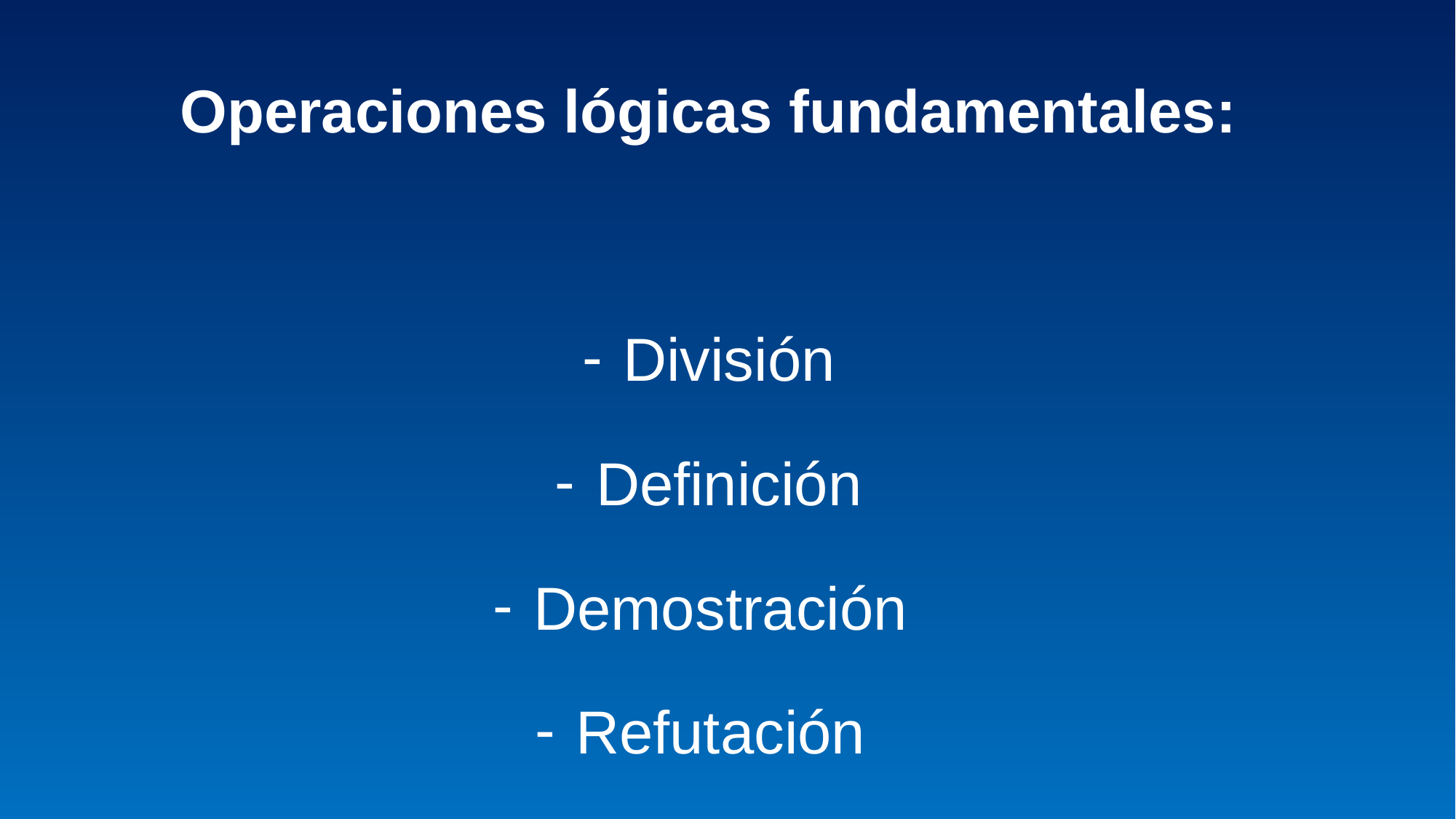

Operaciones lógicas fundamentales:

División
Definición
Demostración
Refutación
#